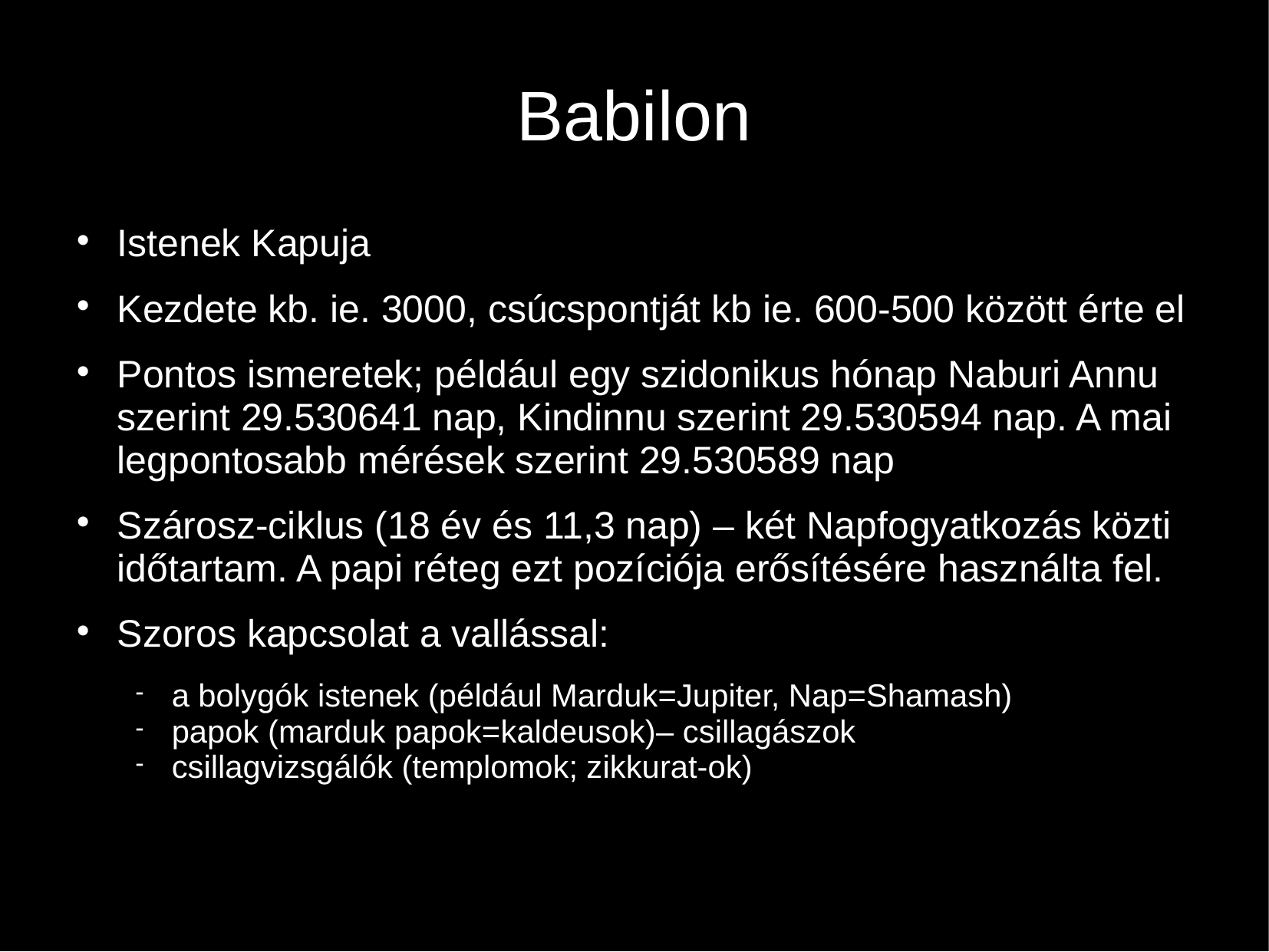

# Babilon
Istenek Kapuja
Kezdete kb. ie. 3000, csúcspontját kb ie. 600-500 között érte el
Pontos ismeretek; például egy szidonikus hónap Naburi Annu szerint 29.530641 nap, Kindinnu szerint 29.530594 nap. A mai legpontosabb mérések szerint 29.530589 nap
Szárosz-ciklus (18 év és 11,3 nap) – két Napfogyatkozás közti időtartam. A papi réteg ezt pozíciója erősítésére használta fel.
Szoros kapcsolat a vallással:
a bolygók istenek (például Marduk=Jupiter, Nap=Shamash)
papok (marduk papok=kaldeusok)– csillagászok
csillagvizsgálók (templomok; zikkurat-ok)